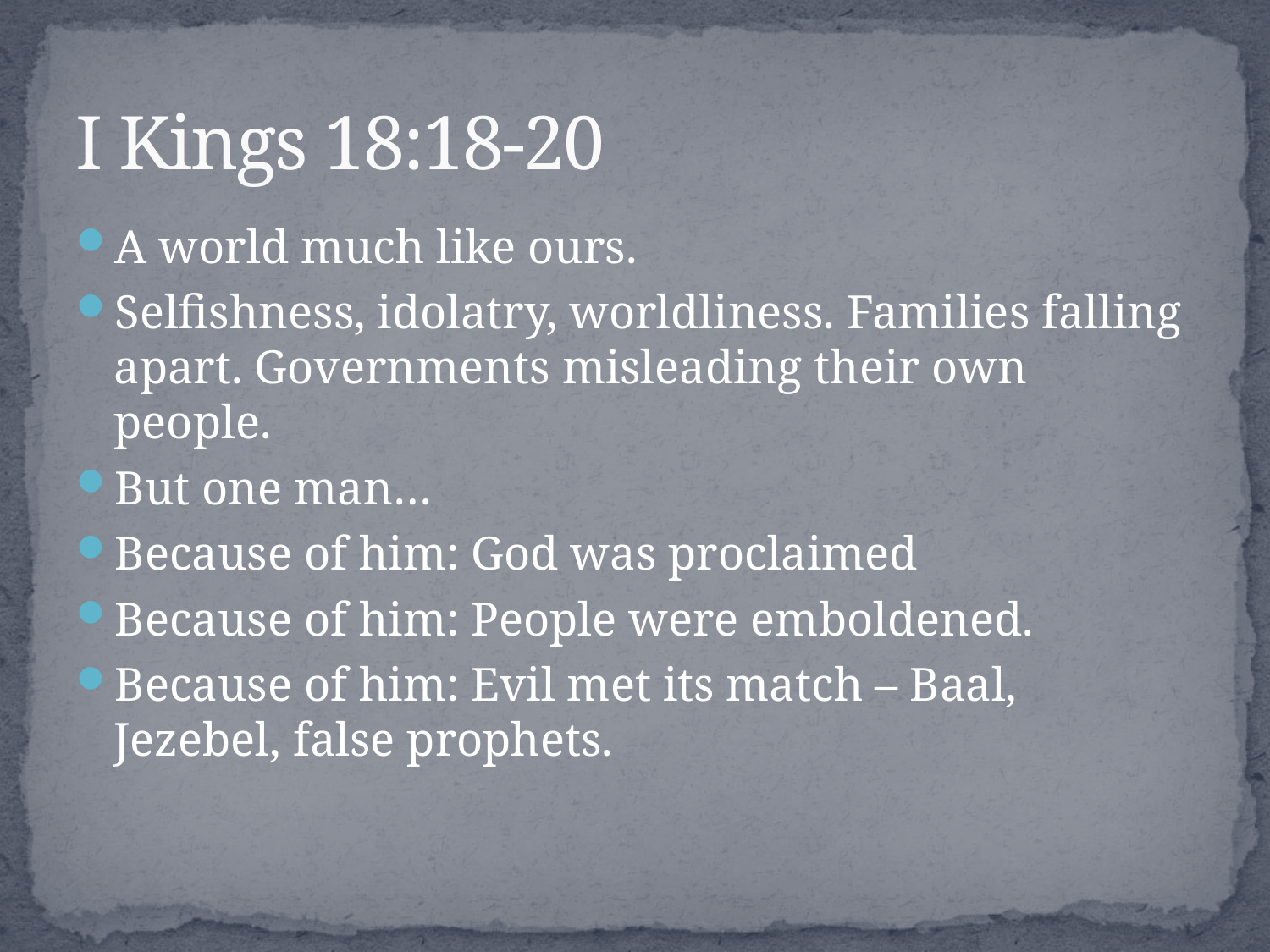

# I Kings 18:18-20
A world much like ours.
Selfishness, idolatry, worldliness. Families falling apart. Governments misleading their own people.
But one man…
Because of him: God was proclaimed
Because of him: People were emboldened.
Because of him: Evil met its match – Baal, Jezebel, false prophets.